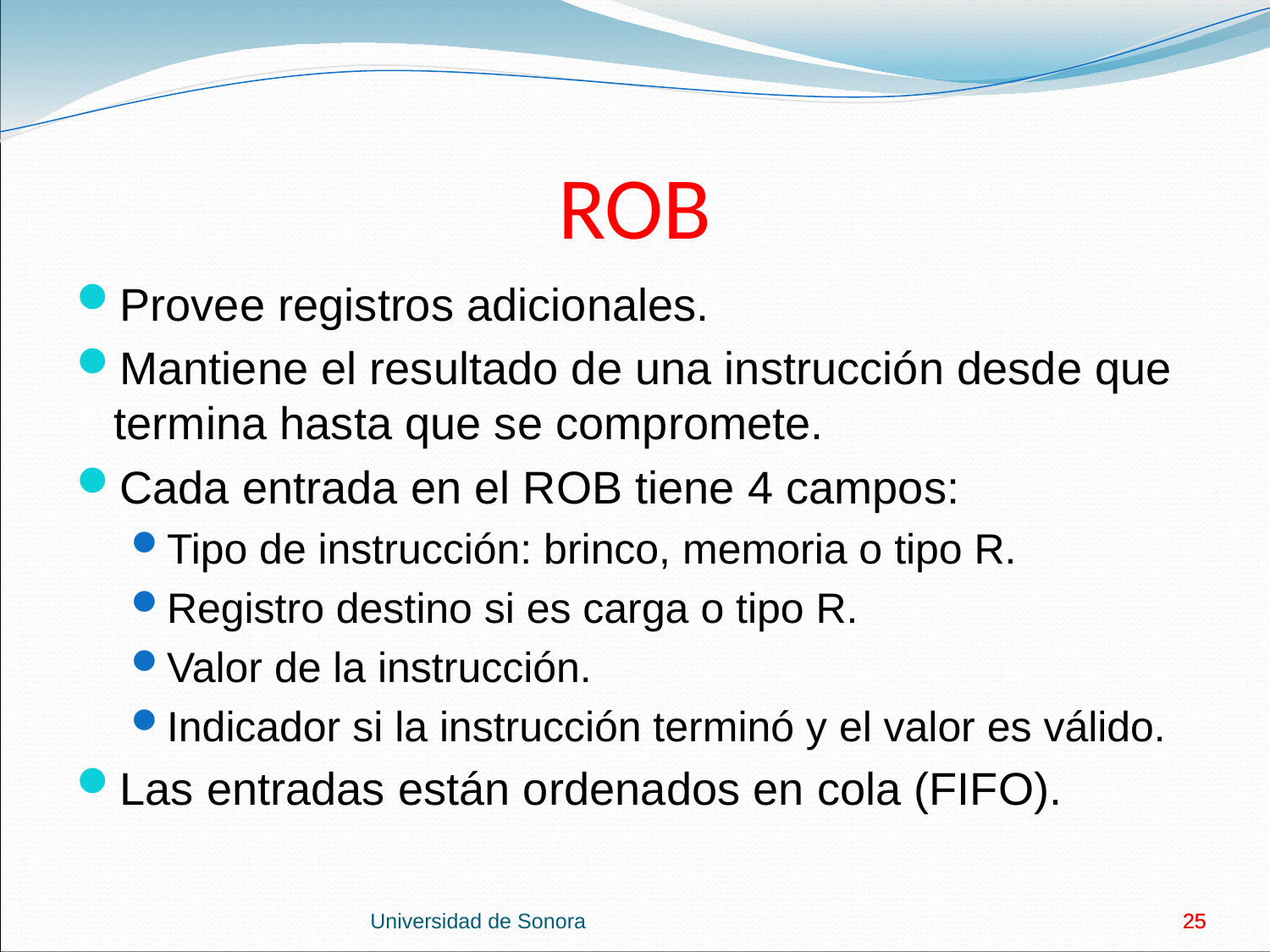

# ROB
Provee registros adicionales.
Mantiene el resultado de una instrucción desde que termina hasta que se compromete.
Cada entrada en el ROB tiene 4 campos:
Tipo de instrucción: brinco, memoria o tipo R.
Registro destino si es carga o tipo R.
Valor de la instrucción.
Indicador si la instrucción terminó y el valor es válido.
Las entradas están ordenados en cola (FIFO).
Universidad de Sonora

25
25